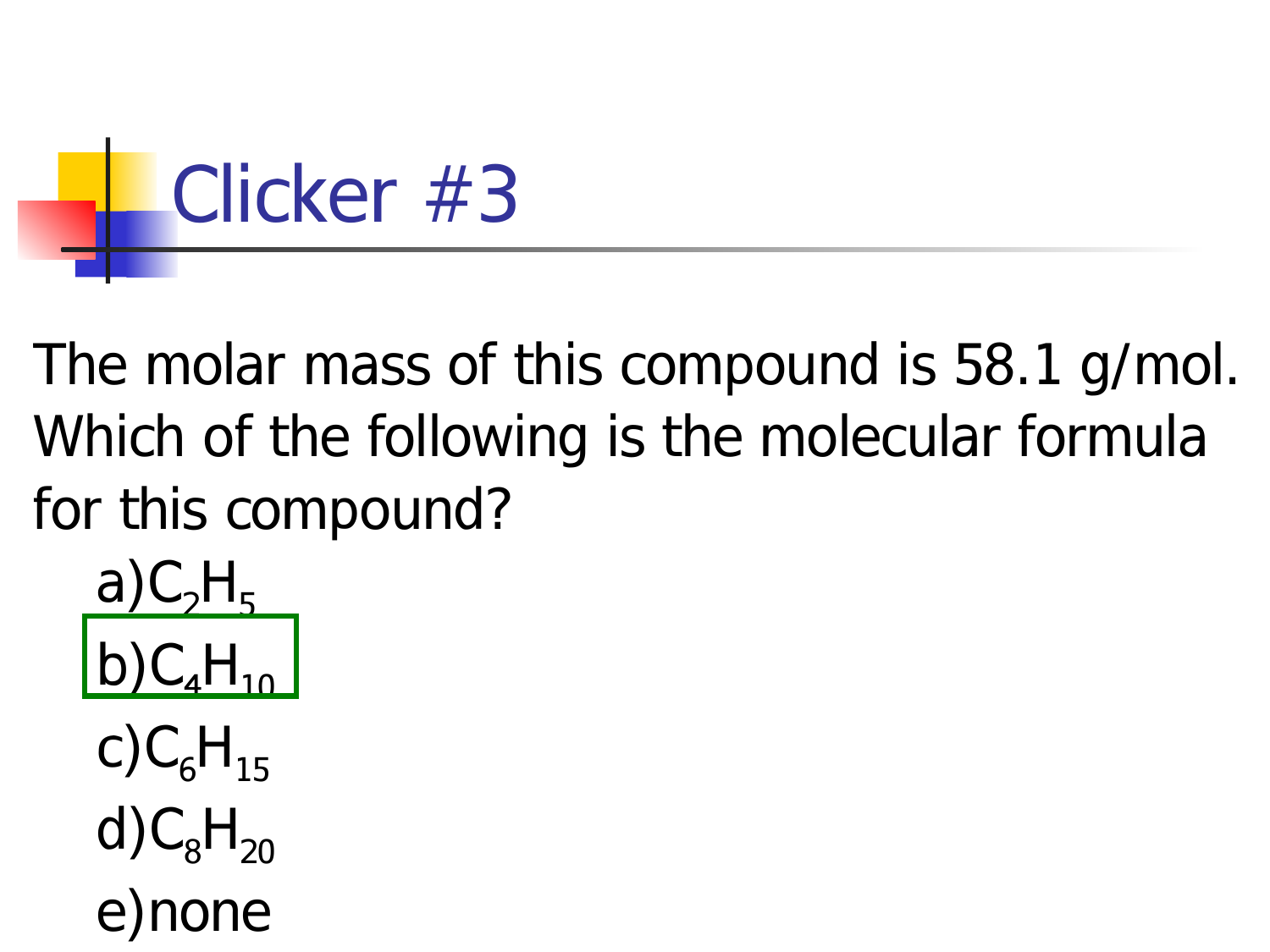

# Clicker #3
The molar mass of this compound is 58.1 g/mol. Which of the following is the molecular formula for this compound?
C2H5
C4H10
C6H15
C8H20
none